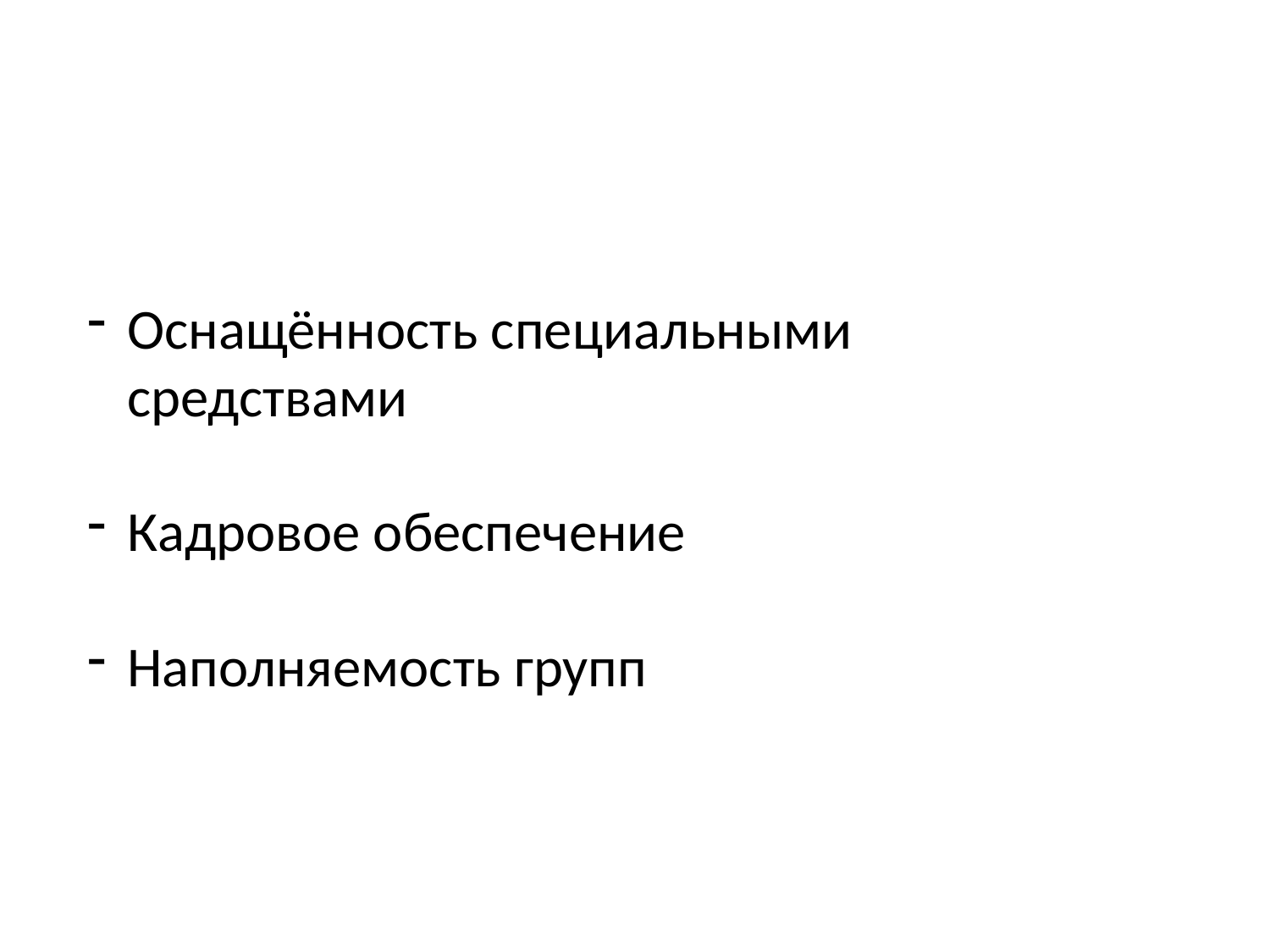

Оснащённость специальными средствами

Кадровое обеспечение

Наполняемость групп